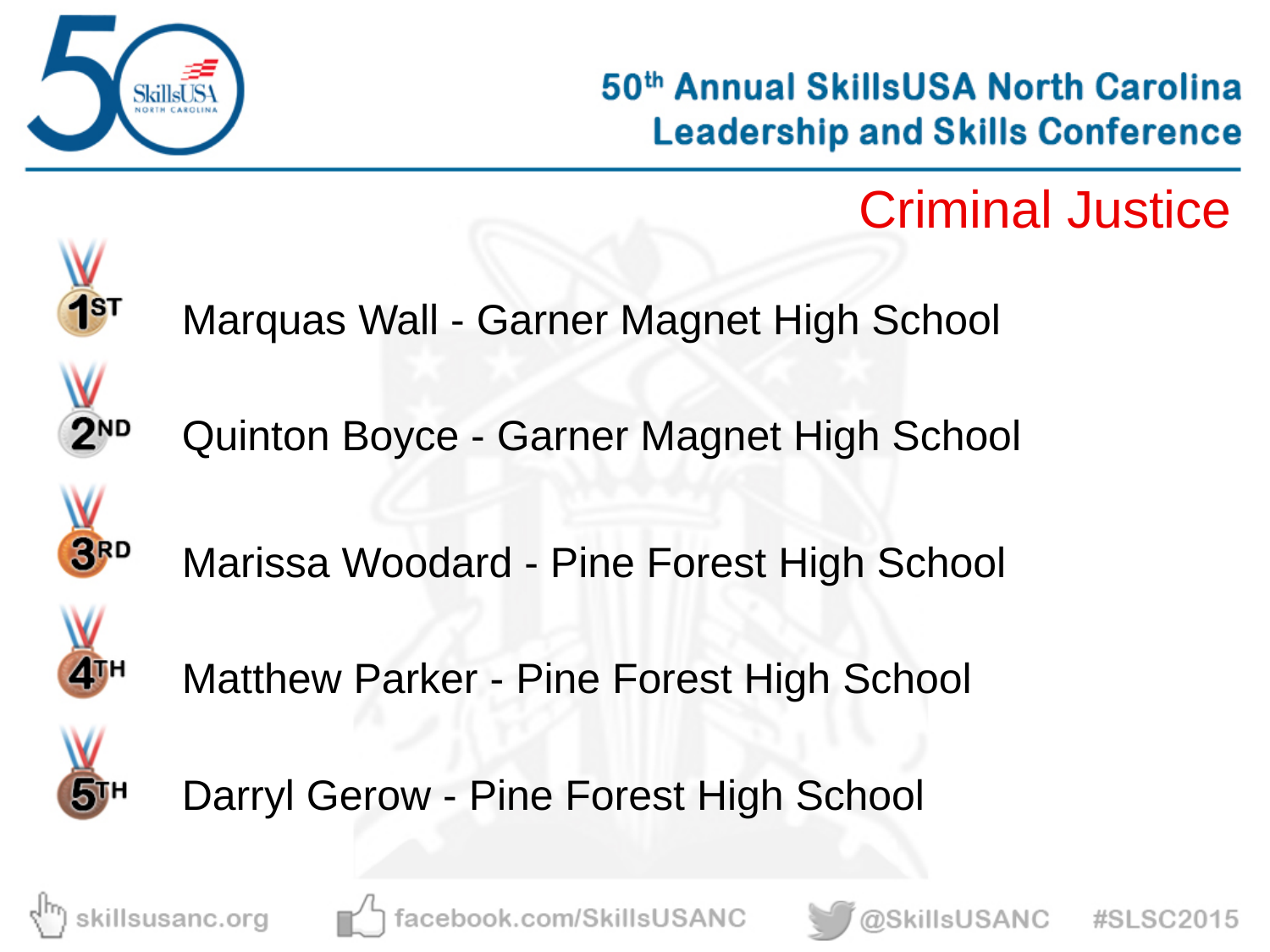

Criminal Justice
Marquas Wall - Garner Magnet High School
Quinton Boyce - Garner Magnet High School
Marissa Woodard - Pine Forest High School
Matthew Parker - Pine Forest High School
Darryl Gerow - Pine Forest High School